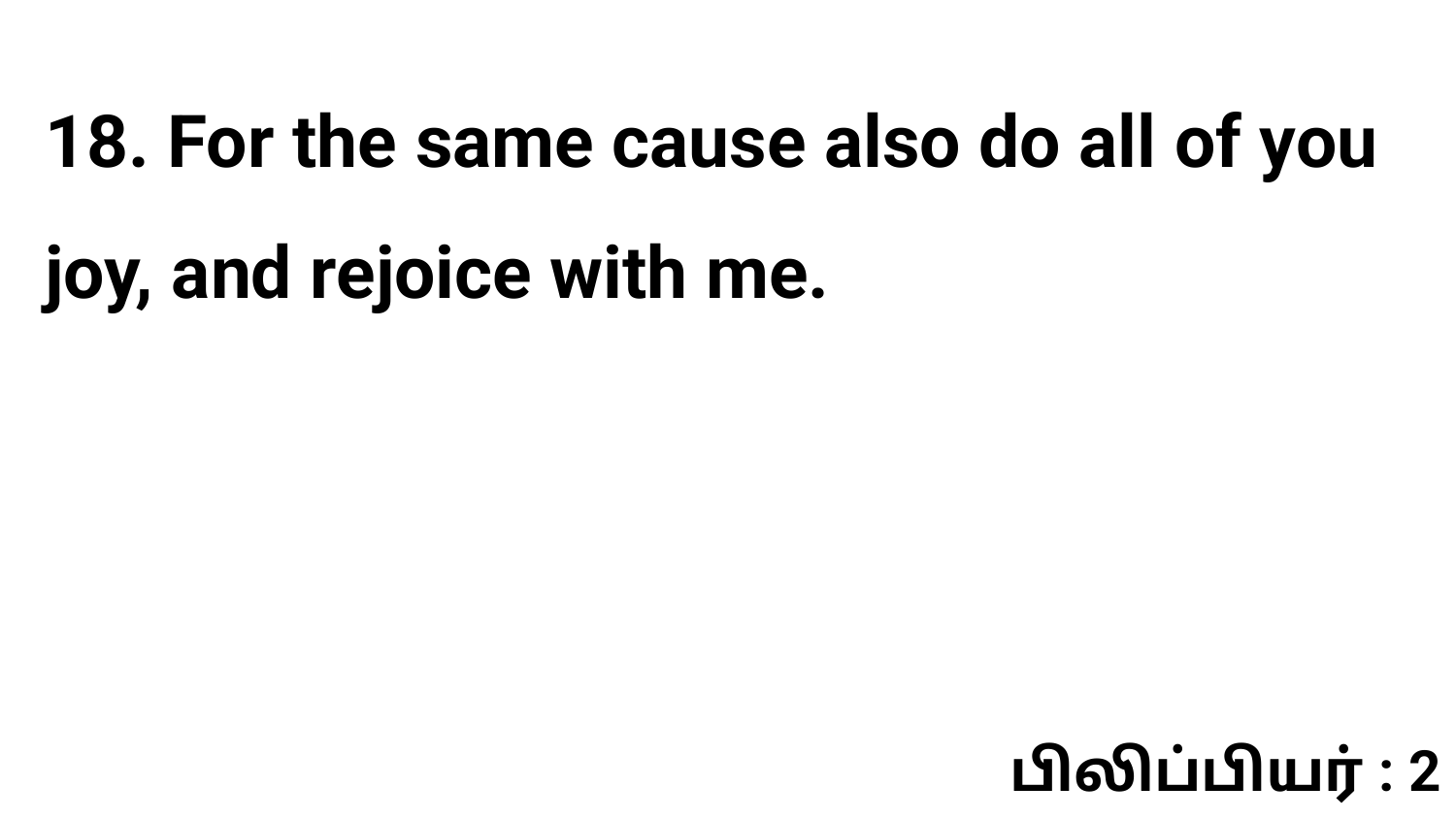

18. For the same cause also do all of you joy, and rejoice with me.
பிலிப்பியர் : 2